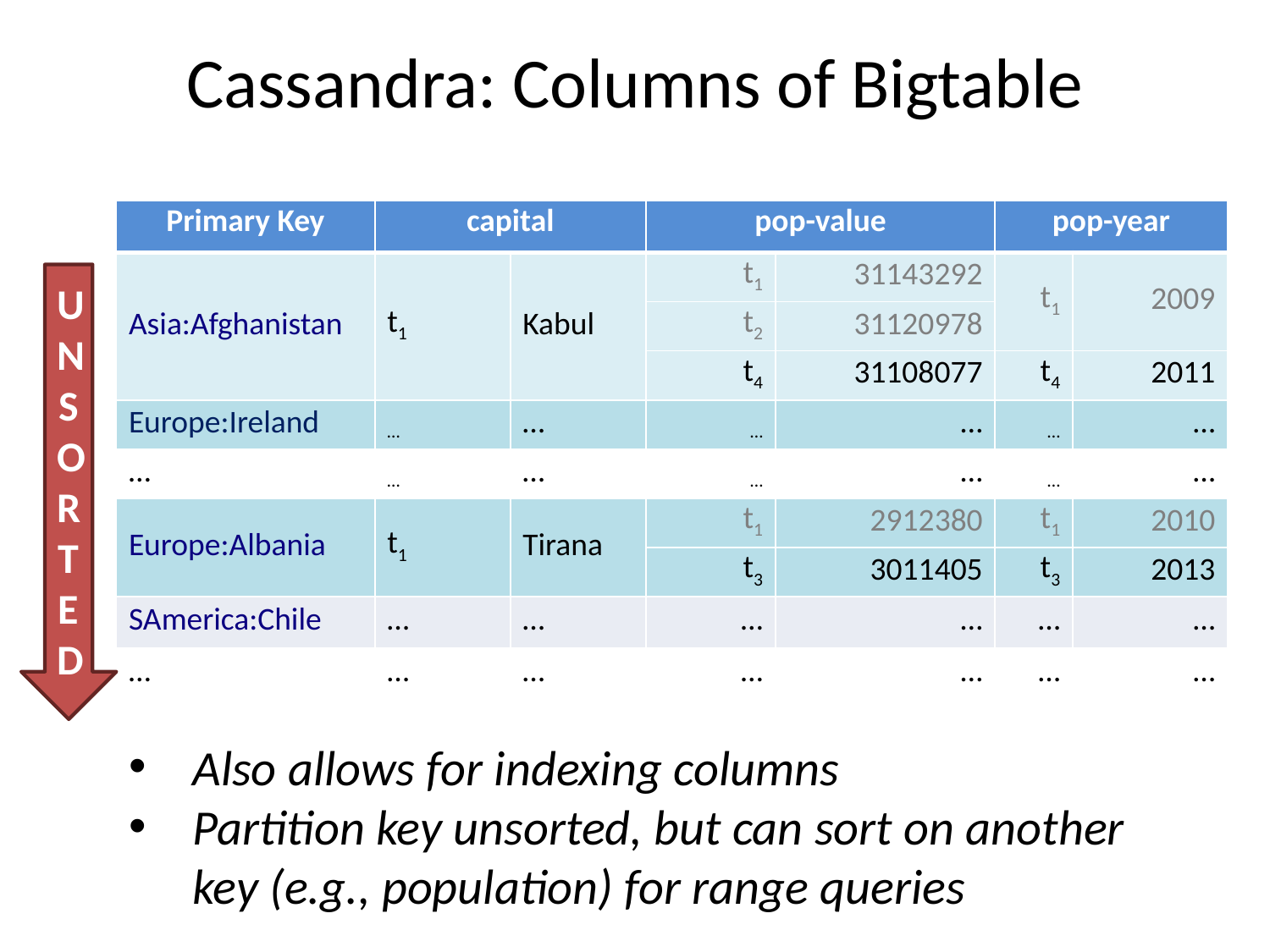

# Cassandra: Columns of Bigtable

| Primary Key | capital |  | pop-value |  | pop-year |  |
| --- | --- | --- | --- | --- | --- | --- |
| Asia:Afghanistan | t1 | Kabul | t1 | 31143292 | t1 | 2009 |
|  |  |  | t2 | 31120978 |  |  |
|  |  |  | t4 | 31108077 | t4 | 2011 |
| Europe:Ireland | … | … | … | … | … | … |
| … | … | … | … | … | … | … |
| Europe:Albania | t1 | Tirana | t1 | 2912380 | t1 | 2010 |
|  |  |  | t3 | 3011405 | t3 | 2013 |
| SAmerica:Chile | … | … | … | … | … | … |
| … | … | … | … | … | … | … |
U
N
S
O
R
T
E
D
Also allows for indexing columns
Partition key unsorted, but can sort on another key (e.g., population) for range queries